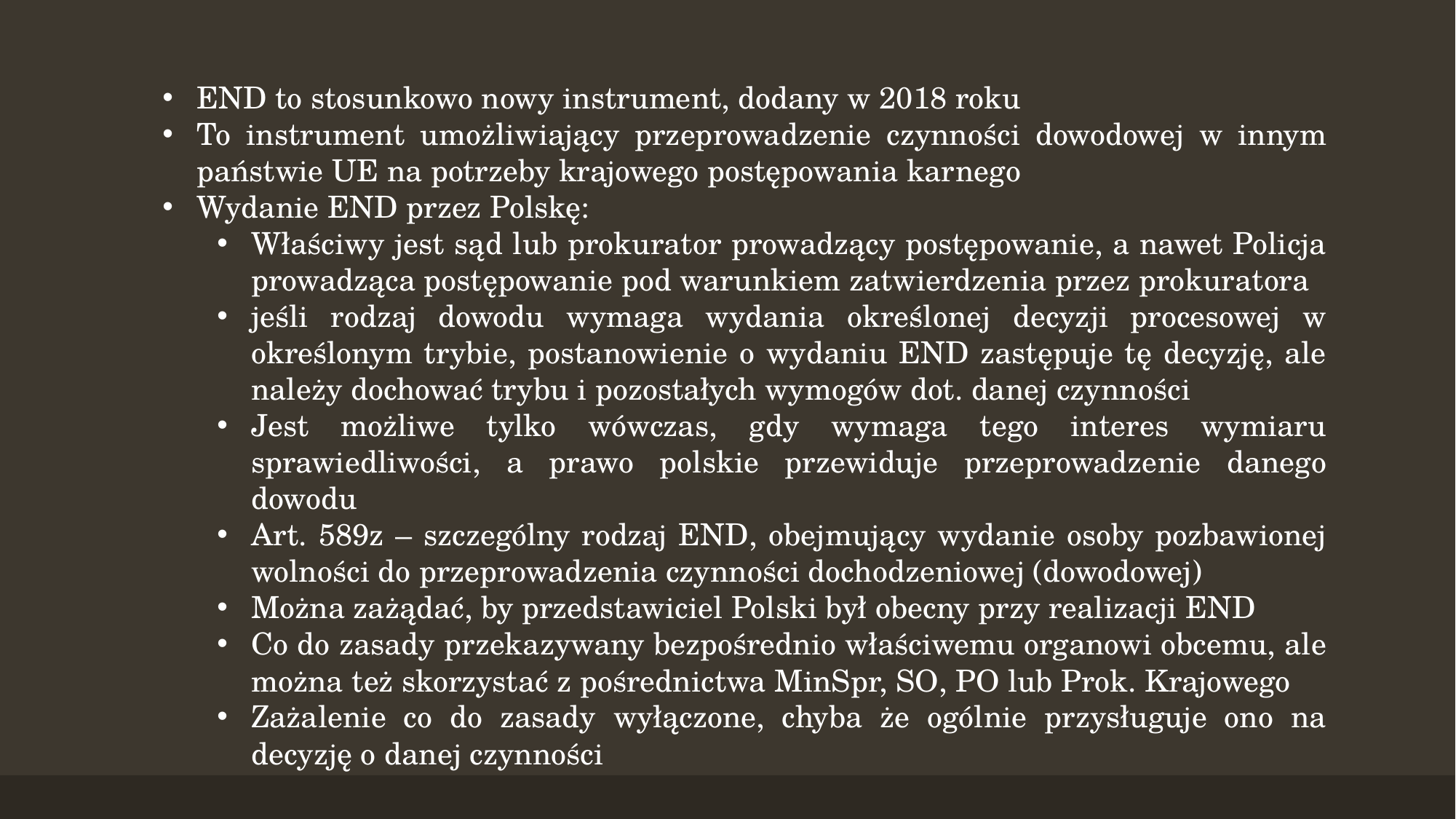

END to stosunkowo nowy instrument, dodany w 2018 roku
To instrument umożliwiający przeprowadzenie czynności dowodowej w innym państwie UE na potrzeby krajowego postępowania karnego
Wydanie END przez Polskę:
Właściwy jest sąd lub prokurator prowadzący postępowanie, a nawet Policja prowadząca postępowanie pod warunkiem zatwierdzenia przez prokuratora
jeśli rodzaj dowodu wymaga wydania określonej decyzji procesowej w określonym trybie, postanowienie o wydaniu END zastępuje tę decyzję, ale należy dochować trybu i pozostałych wymogów dot. danej czynności
Jest możliwe tylko wówczas, gdy wymaga tego interes wymiaru sprawiedliwości, a prawo polskie przewiduje przeprowadzenie danego dowodu
Art. 589z – szczególny rodzaj END, obejmujący wydanie osoby pozbawionej wolności do przeprowadzenia czynności dochodzeniowej (dowodowej)
Można zażądać, by przedstawiciel Polski był obecny przy realizacji END
Co do zasady przekazywany bezpośrednio właściwemu organowi obcemu, ale można też skorzystać z pośrednictwa MinSpr, SO, PO lub Prok. Krajowego
Zażalenie co do zasady wyłączone, chyba że ogólnie przysługuje ono na decyzję o danej czynności